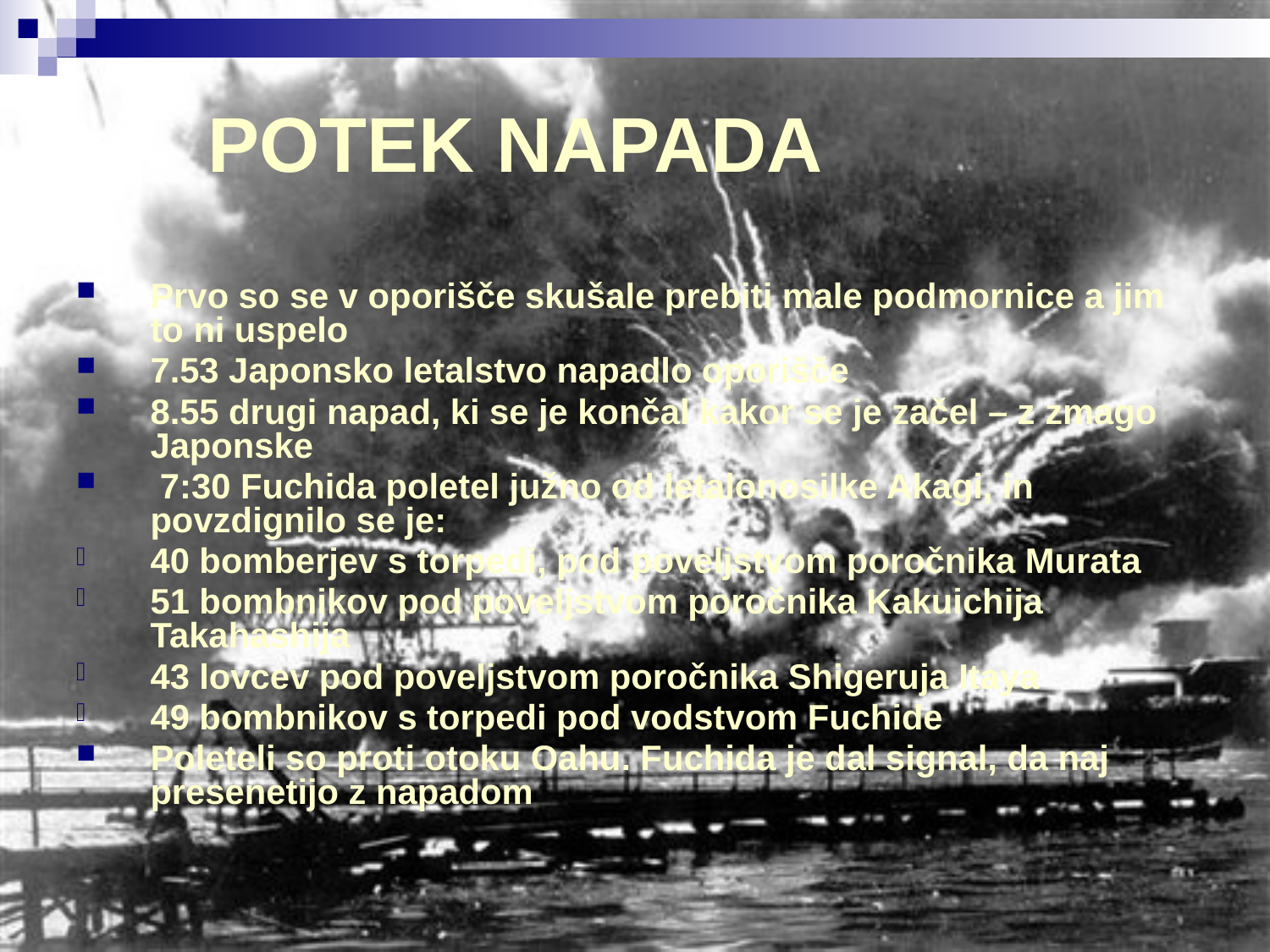

# POTEK NAPADA
Prvo so se v oporišče skušale prebiti male podmornice a jim to ni uspelo
7.53 Japonsko letalstvo napadlo oporišče
8.55 drugi napad, ki se je končal kakor se je začel – z zmago Japonske
 7:30 Fuchida poletel južno od letalonosilke Akagi, in povzdignilo se je:
40 bomberjev s torpedi, pod poveljstvom poročnika Murata
51 bombnikov pod poveljstvom poročnika Kakuichija Takahashija
43 lovcev pod poveljstvom poročnika Shigeruja Itaya
49 bombnikov s torpedi pod vodstvom Fuchide
Poleteli so proti otoku Oahu. Fuchida je dal signal, da naj presenetijo z napadom